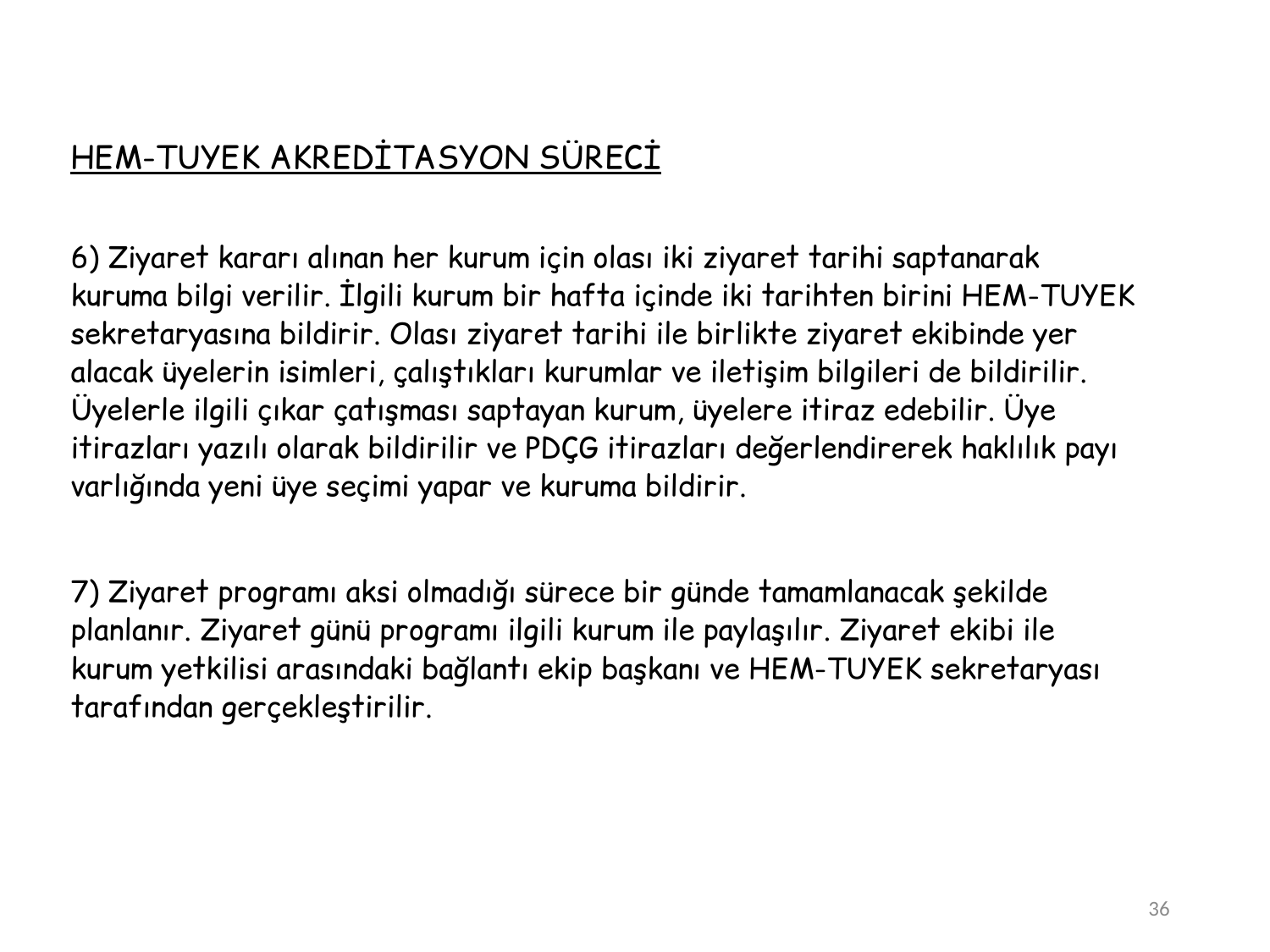

HEM-TUYEK AKREDİTASYON SÜRECİ
6) Ziyaret kararı alınan her kurum için olası iki ziyaret tarihi saptanarak kuruma bilgi verilir. İlgili kurum bir hafta içinde iki tarihten birini HEM-TUYEK sekretaryasına bildirir. Olası ziyaret tarihi ile birlikte ziyaret ekibinde yer alacak üyelerin isimleri, çalıştıkları kurumlar ve iletişim bilgileri de bildirilir. Üyelerle ilgili çıkar çatışması saptayan kurum, üyelere itiraz edebilir. Üye itirazları yazılı olarak bildirilir ve PDÇG itirazları değerlendirerek haklılık payı varlığında yeni üye seçimi yapar ve kuruma bildirir.

7) Ziyaret programı aksi olmadığı sürece bir günde tamamlanacak şekilde planlanır. Ziyaret günü programı ilgili kurum ile paylaşılır. Ziyaret ekibi ile kurum yetkilisi arasındaki bağlantı ekip başkanı ve HEM-TUYEK sekretaryası tarafından gerçekleştirilir.

36